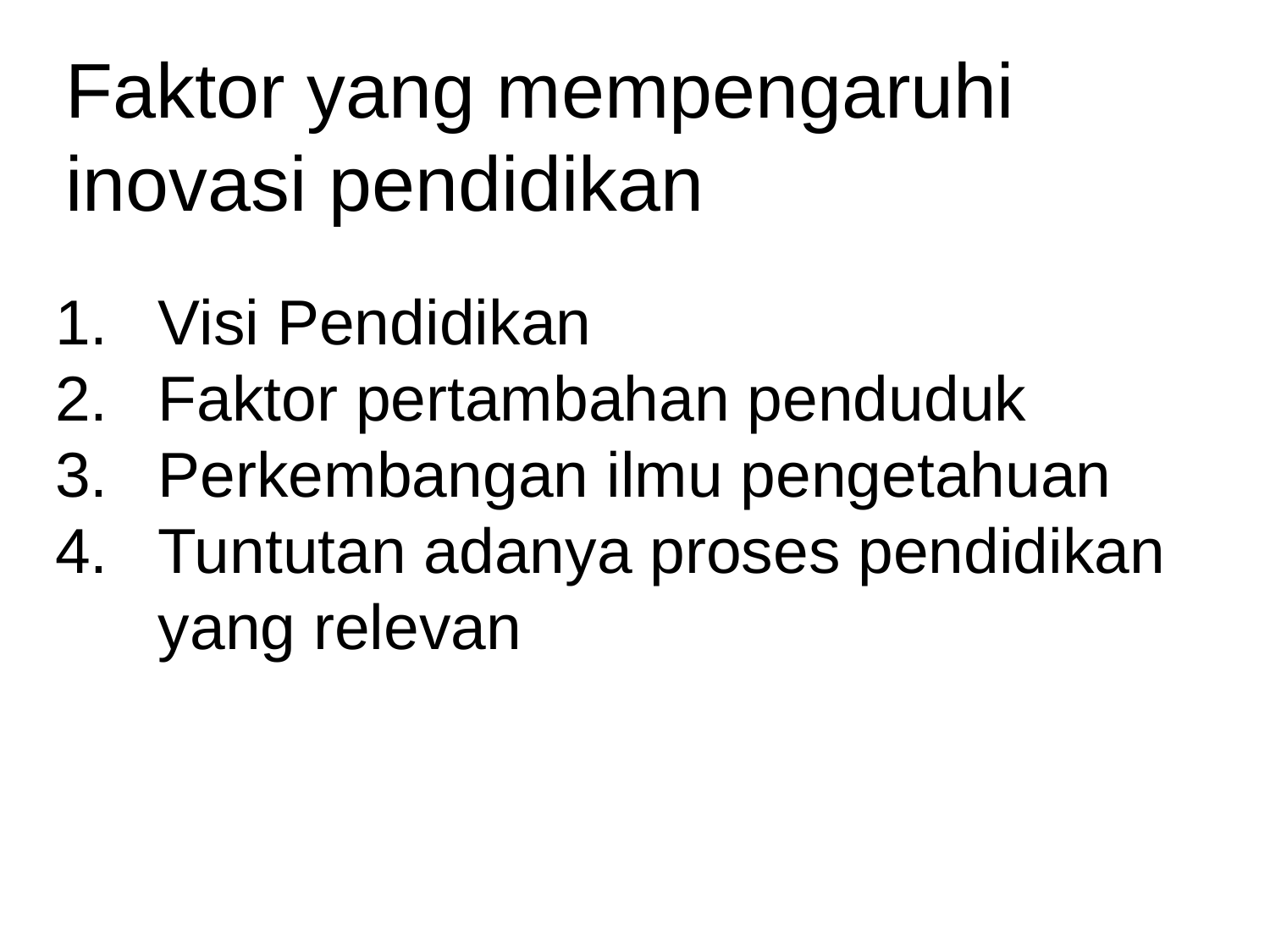

Faktor yang mempengaruhi inovasi pendidikan
Visi Pendidikan
Faktor pertambahan penduduk
Perkembangan ilmu pengetahuan
Tuntutan adanya proses pendidikan yang relevan